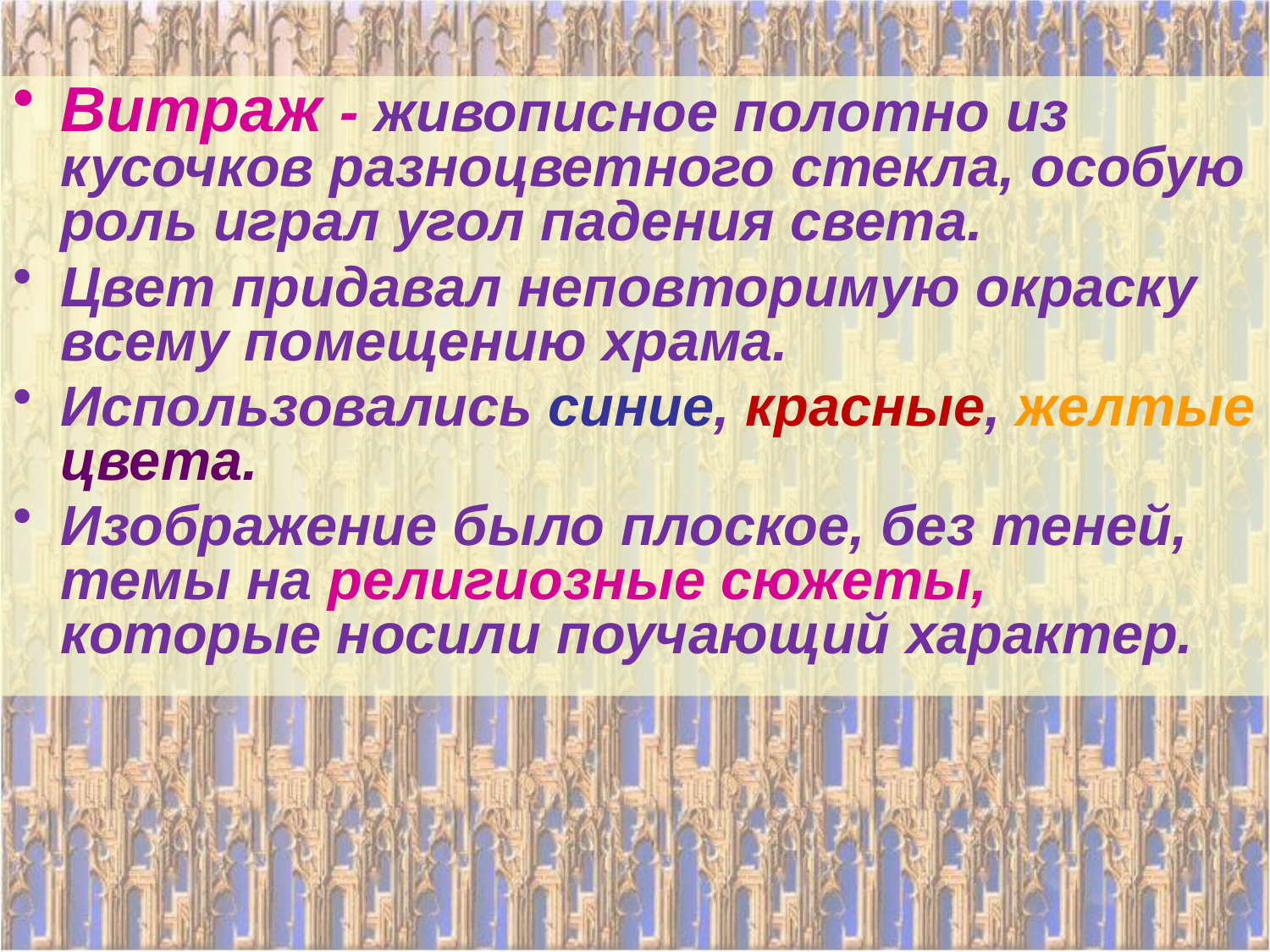

Витраж - живописное полотно из кусочков разноцветного стекла, особую роль играл угол падения света.
Цвет придавал неповторимую окраску всему помещению храма.
Использовались синие, красные, желтые цвета.
Изображение было плоское, без теней, темы на религиозные сюжеты, которые носили поучающий характер.